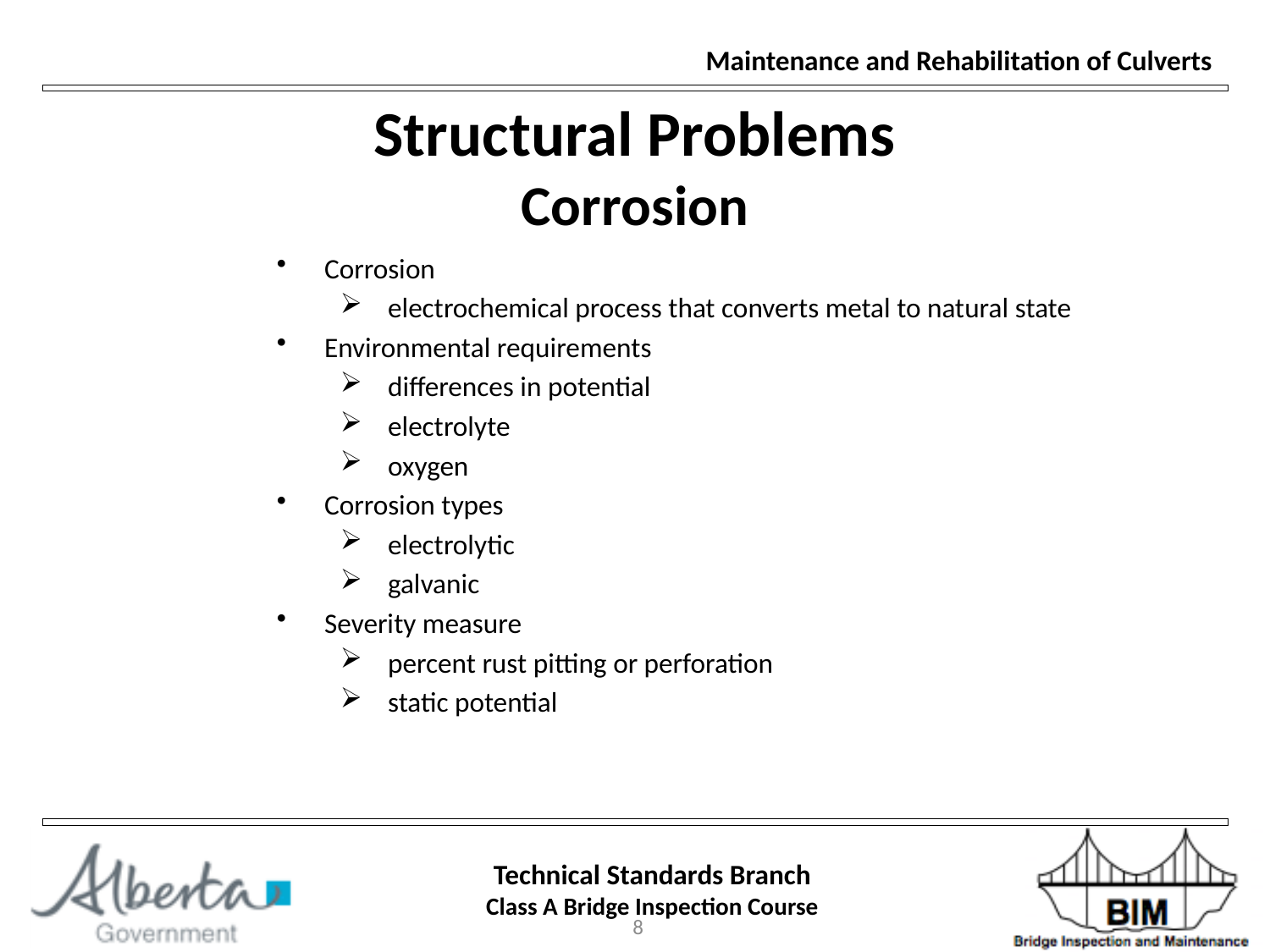

Maintenance and Rehabilitation of Culverts

Structural Problems
Corrosion
Corrosion
electrochemical process that converts metal to natural state
Environmental requirements
differences in potential
electrolyte
oxygen
Corrosion types
electrolytic
galvanic
Severity measure
percent rust pitting or perforation
static potential

8